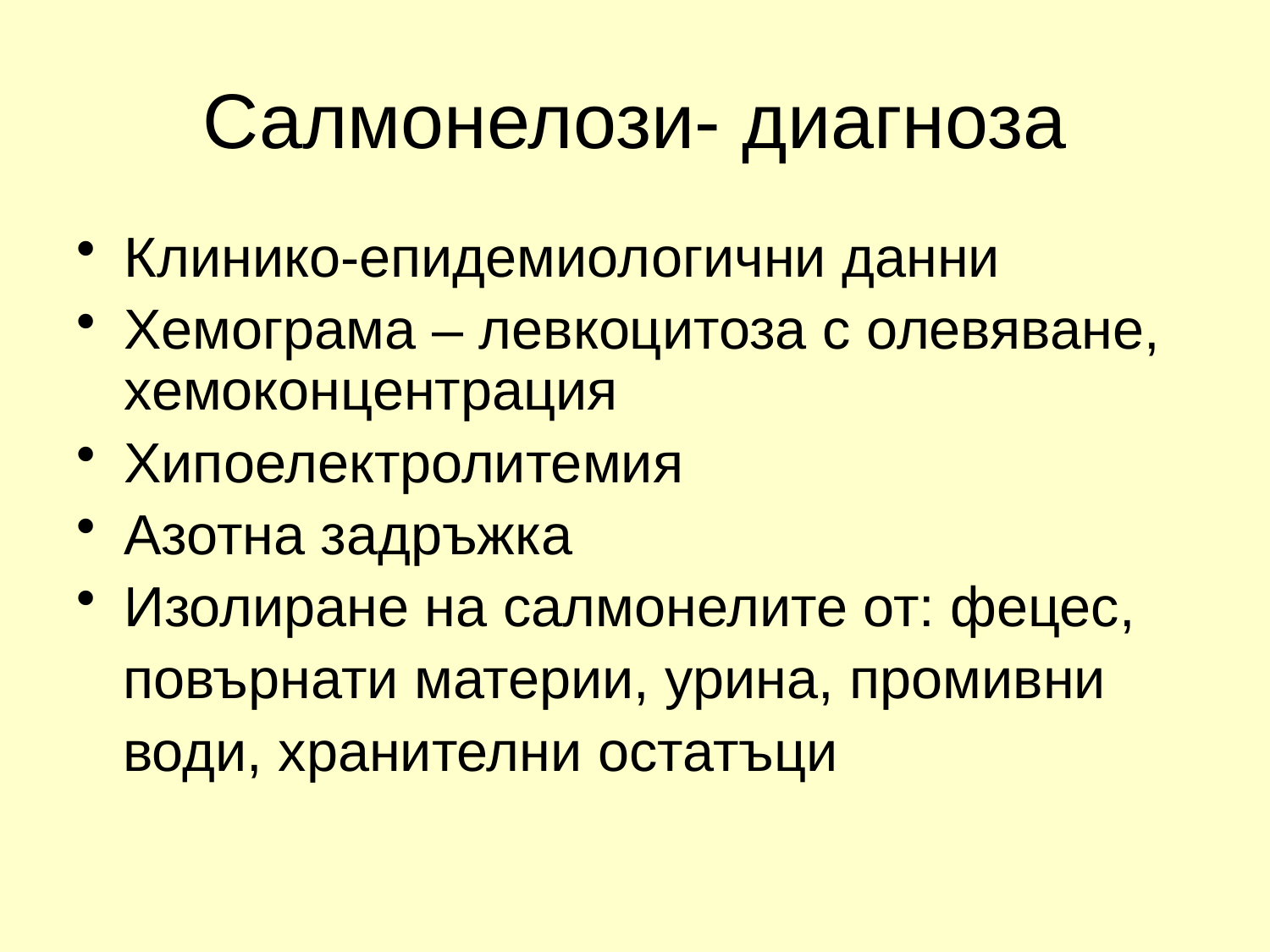

# Салмонелози- диагноза
Клинико-епидемиологични данни
Хемограма – левкоцитоза с олевяване,   хемоконцентрация
Хипоелектролитемия
Азотна задръжка
Изолиране на салмонелите от: фецес,
   повърнати материи, урина, промивни
   води, хранителни остатъци